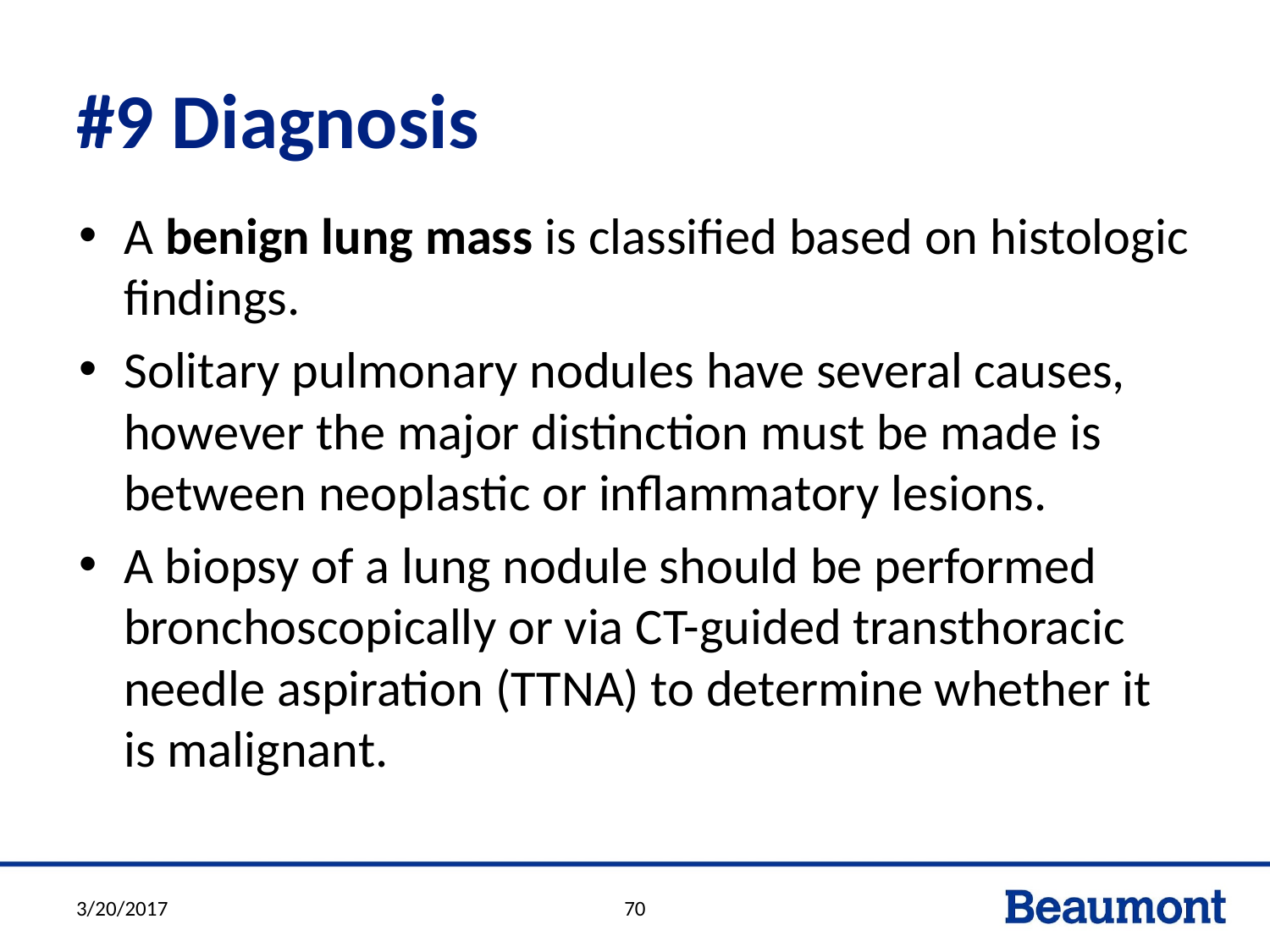

# #9 Diagnosis
A benign lung mass is classified based on histologic findings.
Solitary pulmonary nodules have several causes, however the major distinction must be made is between neoplastic or inflammatory lesions.
A biopsy of a lung nodule should be performed bronchoscopically or via CT-guided transthoracic needle aspiration (TTNA) to determine whether it is malignant.
3/20/2017
70